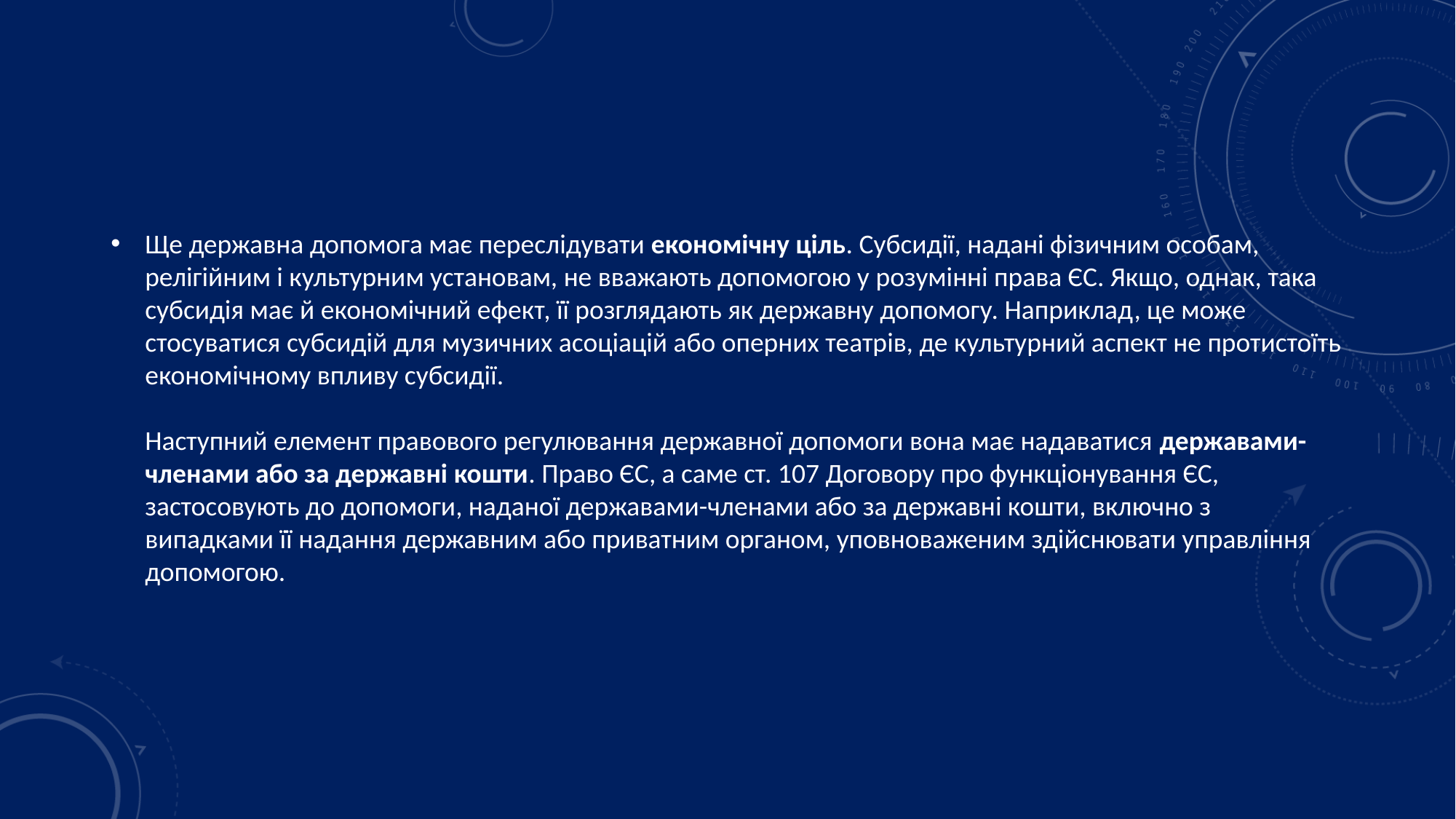

Ще державна допомога має переслідувати економічну ціль. Субсидії, надані фізичним особам, релігійним і культурним установам, не вважають допомогою у розумінні права ЄС. Якщо, однак, така субсидія має й економічний ефект, її розглядають як державну допомогу. Наприклад, це може стосуватися субсидій для музичних асоціацій або оперних театрів, де культурний аспект не протистоїть економічному впливу субсидії.
Наступний елемент правового регулювання державної допомоги вона має надаватися державами-членами або за державні кошти. Право ЄС, а саме ст. 107 Договору про функціонування ЄС, застосовують до допомоги, наданої державами-членами або за державні кошти, включно з випадками її надання державним або приватним органом, уповноваженим здійснювати управління допомогою.